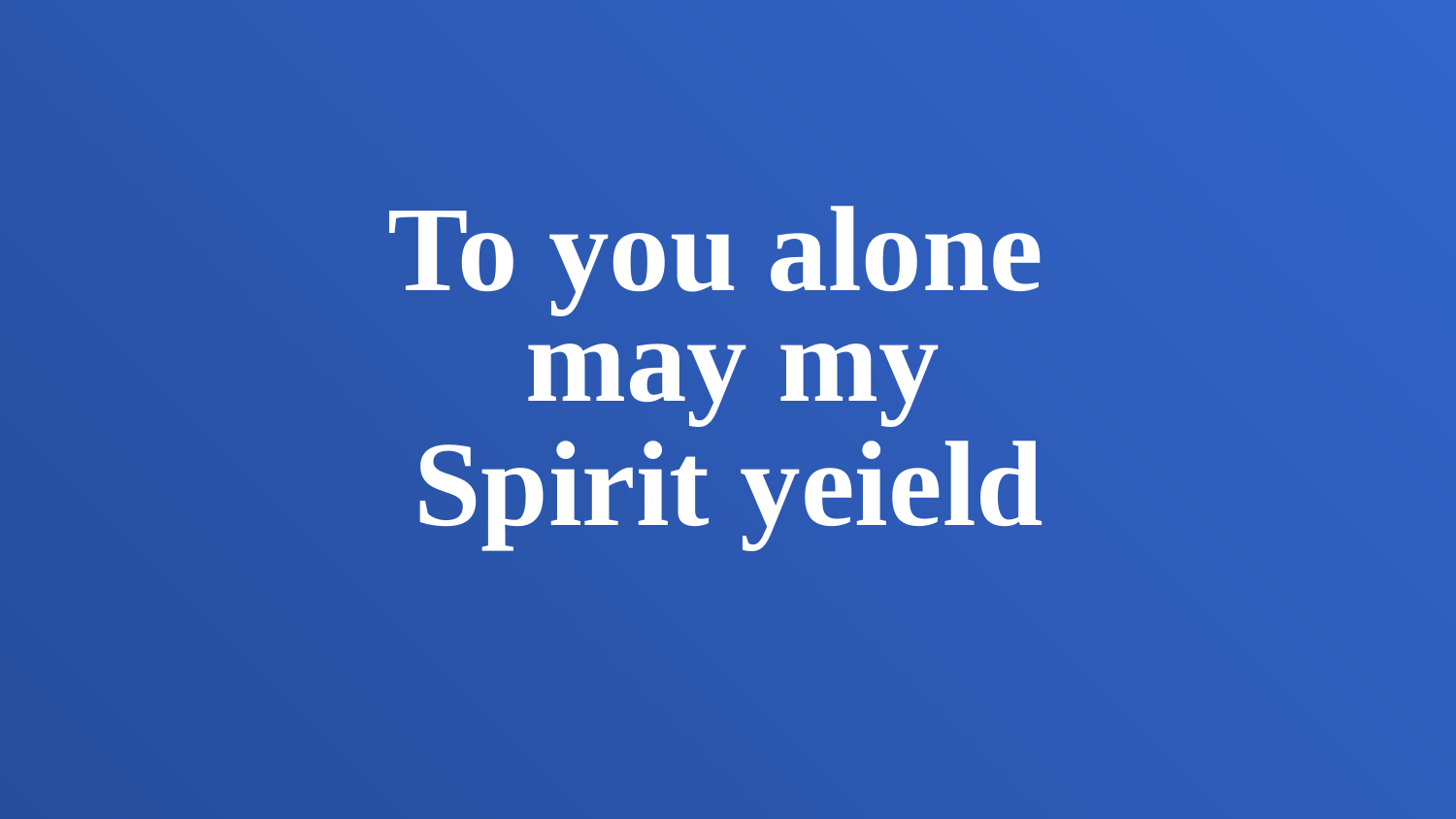

To you alone
may my
Spirit yeield